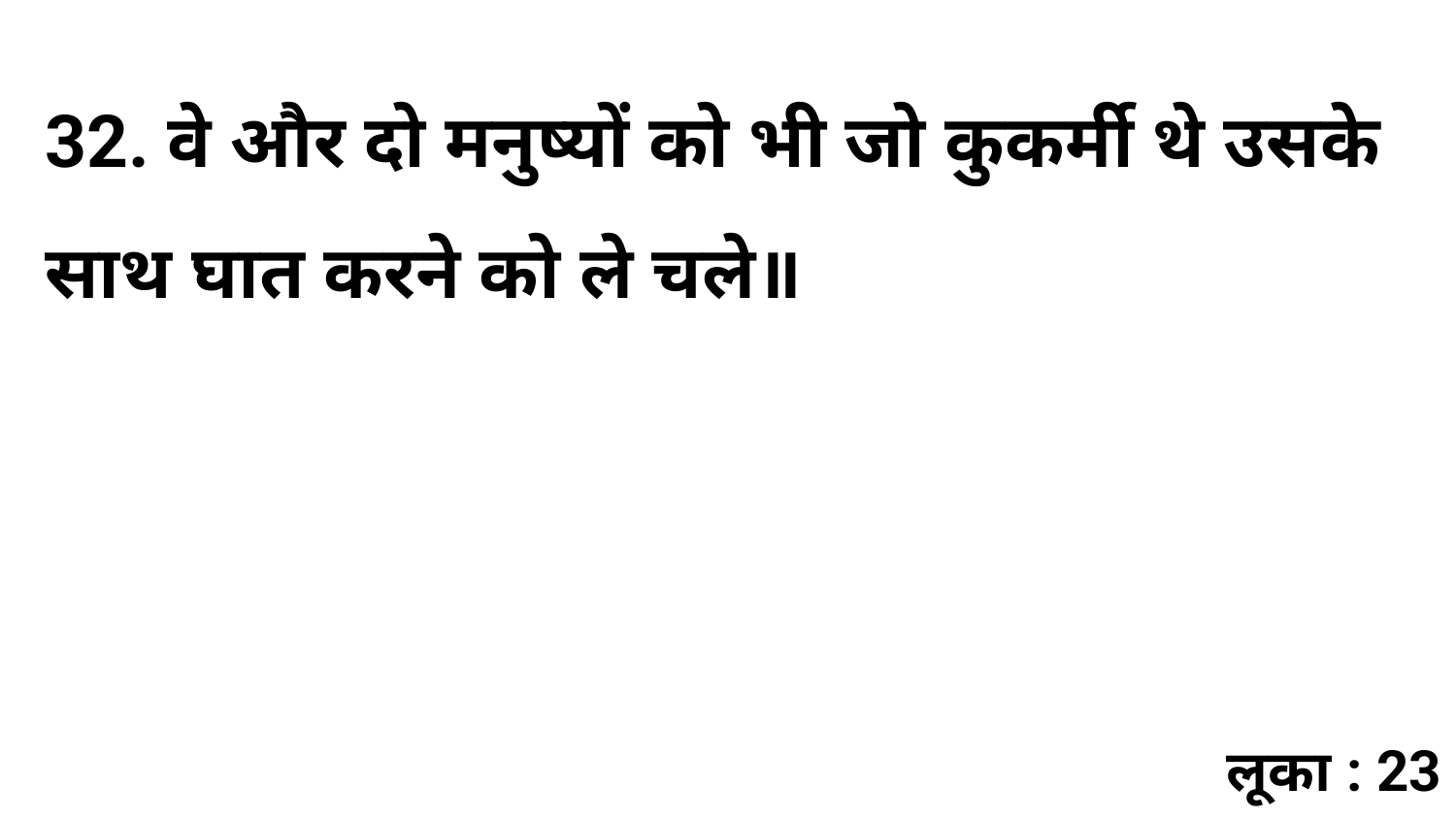

32. वे और दो मनुष्यों को भी जो कुकर्मी थे उसके साथ घात करने को ले चले॥
लूका : 23